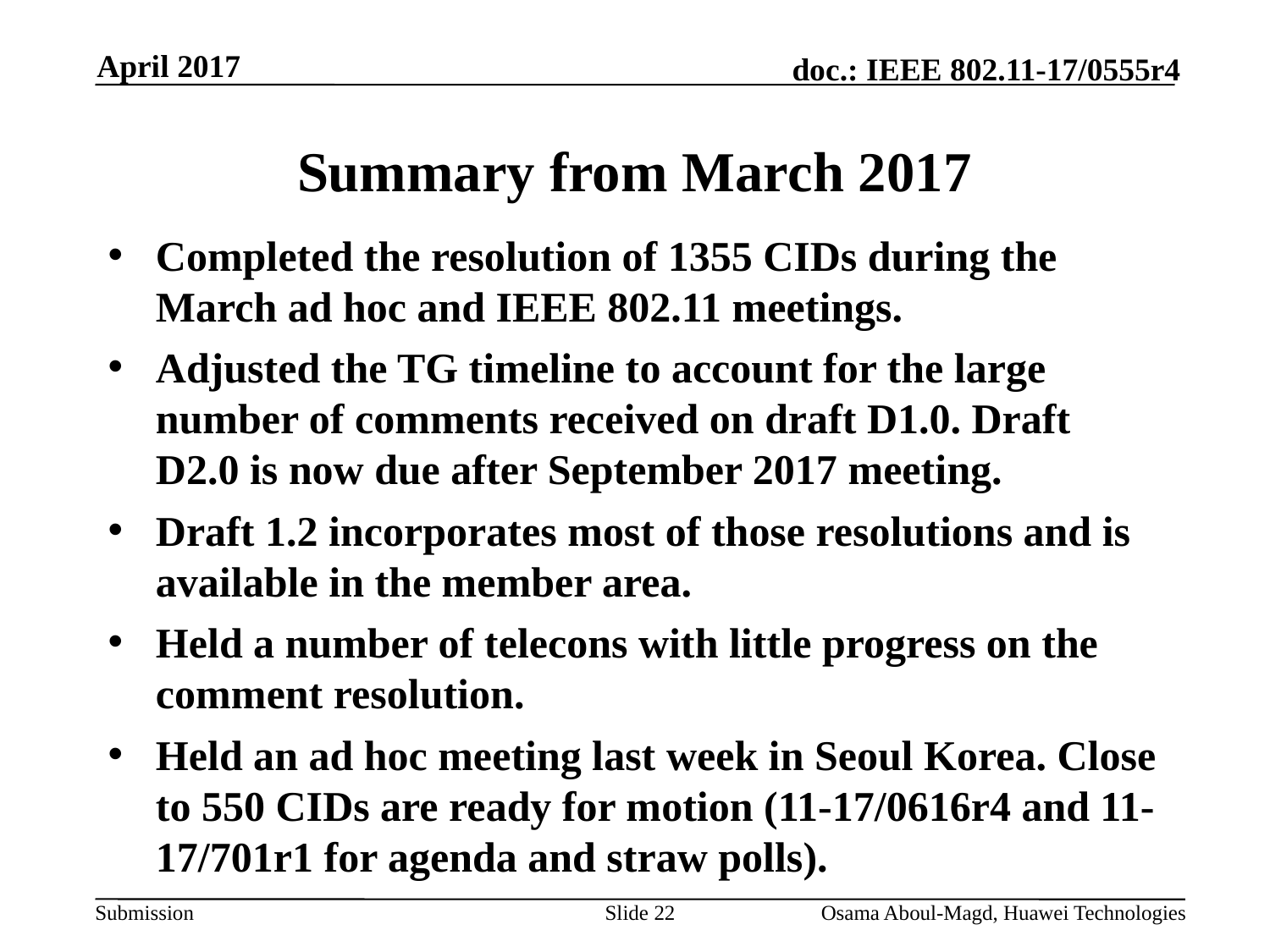

April 2017
# Summary from March 2017
Completed the resolution of 1355 CIDs during the March ad hoc and IEEE 802.11 meetings.
Adjusted the TG timeline to account for the large number of comments received on draft D1.0. Draft D2.0 is now due after September 2017 meeting.
Draft 1.2 incorporates most of those resolutions and is available in the member area.
Held a number of telecons with little progress on the comment resolution.
Held an ad hoc meeting last week in Seoul Korea. Close to 550 CIDs are ready for motion (11-17/0616r4 and 11-17/701r1 for agenda and straw polls).
Slide 22
Osama Aboul-Magd, Huawei Technologies